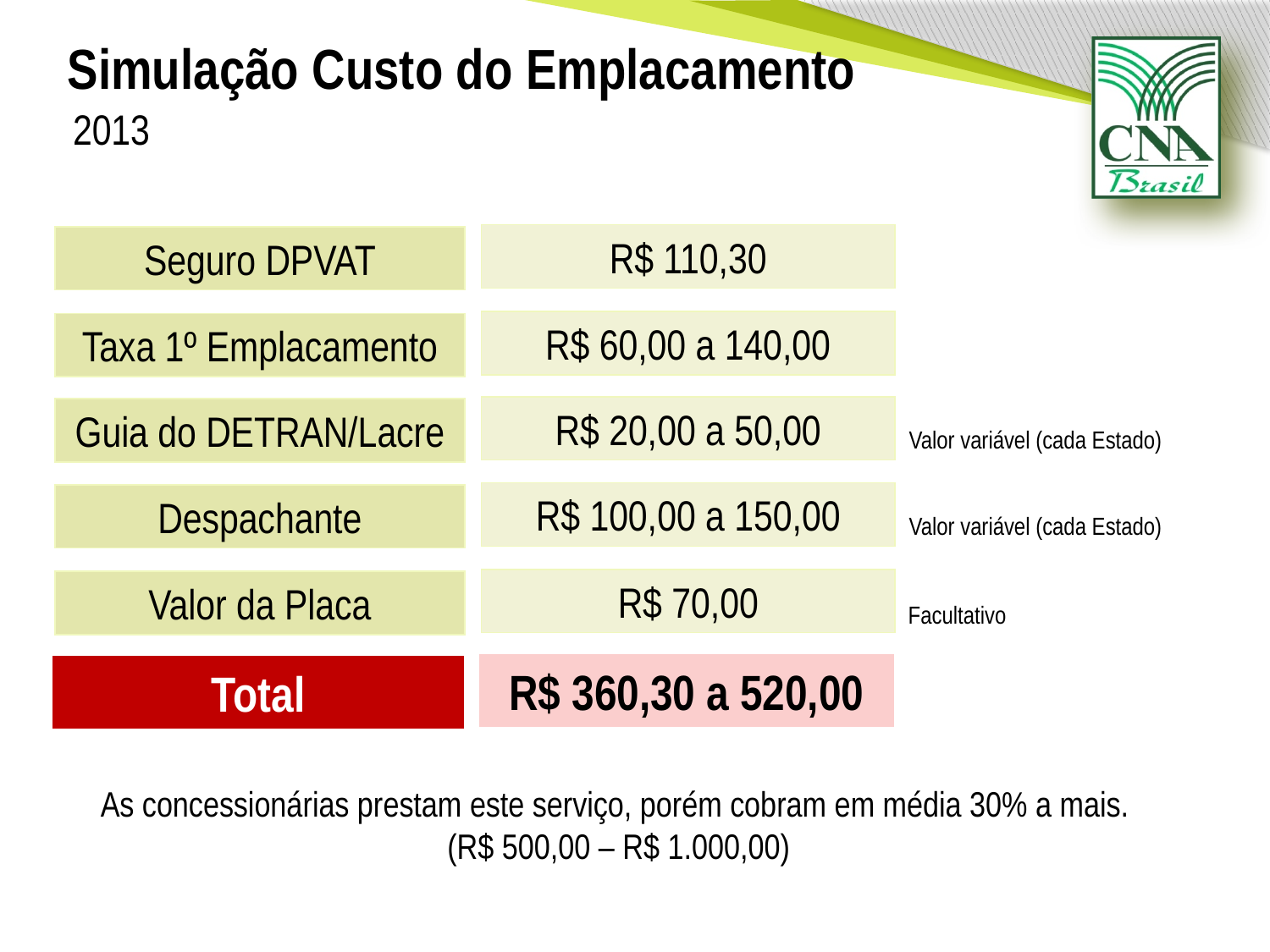

Simulação Custo do Emplacamento
2013
R$ 110,30
Seguro DPVAT
R$ 60,00 a 140,00
Taxa 1º Emplacamento
R$ 20,00 a 50,00
Guia do DETRAN/Lacre
Valor variável (cada Estado)
R$ 100,00 a 150,00
Despachante
Valor variável (cada Estado)
R$ 70,00
Valor da Placa
Facultativo
R$ 360,30 a 520,00
Total
As concessionárias prestam este serviço, porém cobram em média 30% a mais.
 (R$ 500,00 – R$ 1.000,00)